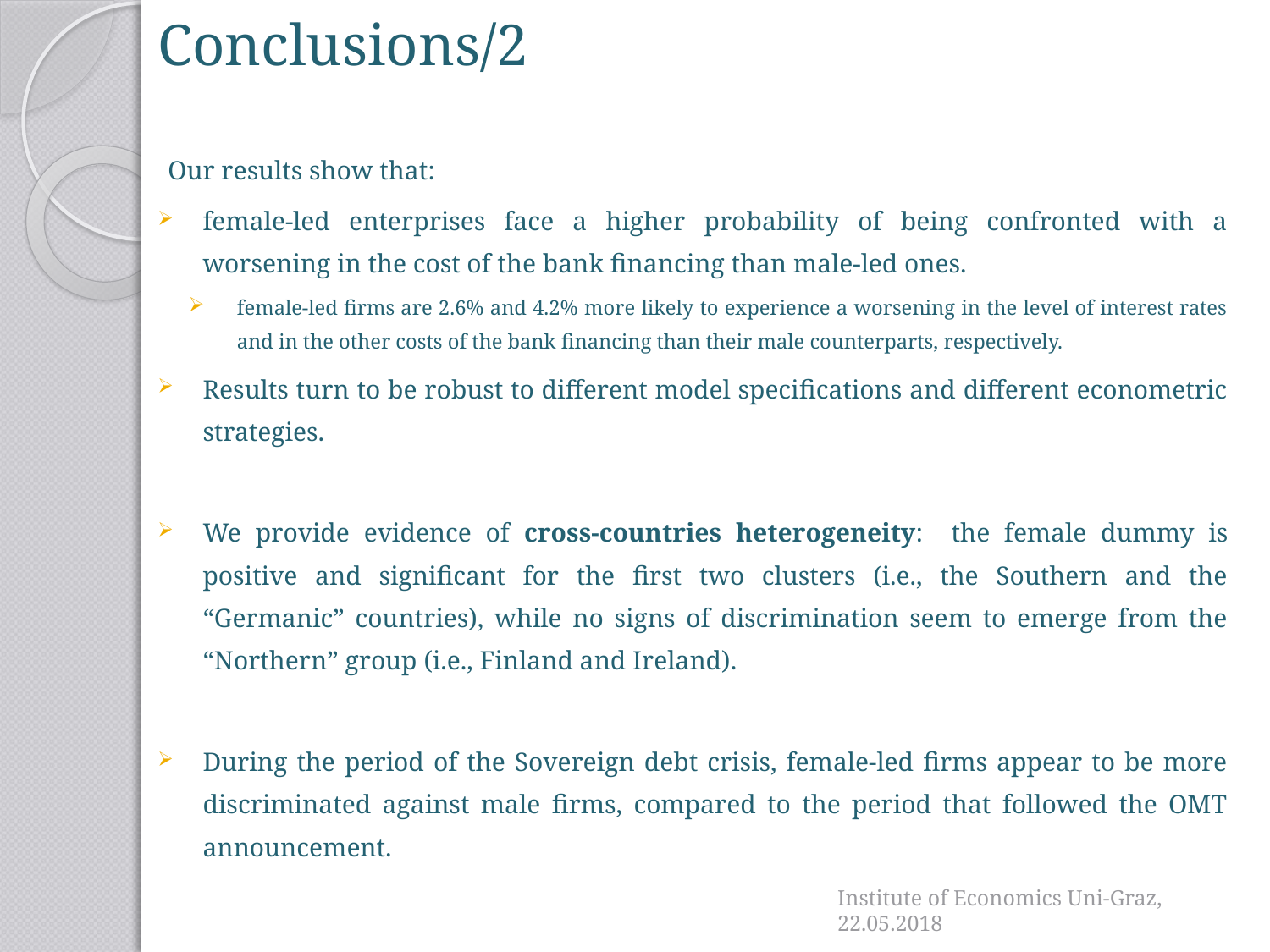

# Conclusions/2
Our results show that:
female-led enterprises face a higher probability of being confronted with a worsening in the cost of the bank financing than male-led ones.
female-led firms are 2.6% and 4.2% more likely to experience a worsening in the level of interest rates and in the other costs of the bank financing than their male counterparts, respectively.
Results turn to be robust to different model specifications and different econometric strategies.

We provide evidence of cross-countries heterogeneity:  the female dummy is positive and significant for the first two clusters (i.e., the Southern and the “Germanic” countries), while no signs of discrimination seem to emerge from the “Northern” group (i.e., Finland and Ireland).

During the period of the Sovereign debt crisis, female-led firms appear to be more discriminated against male firms, compared to the period that followed the OMT announcement.
Institute of Economics Uni-Graz, 22.05.2018